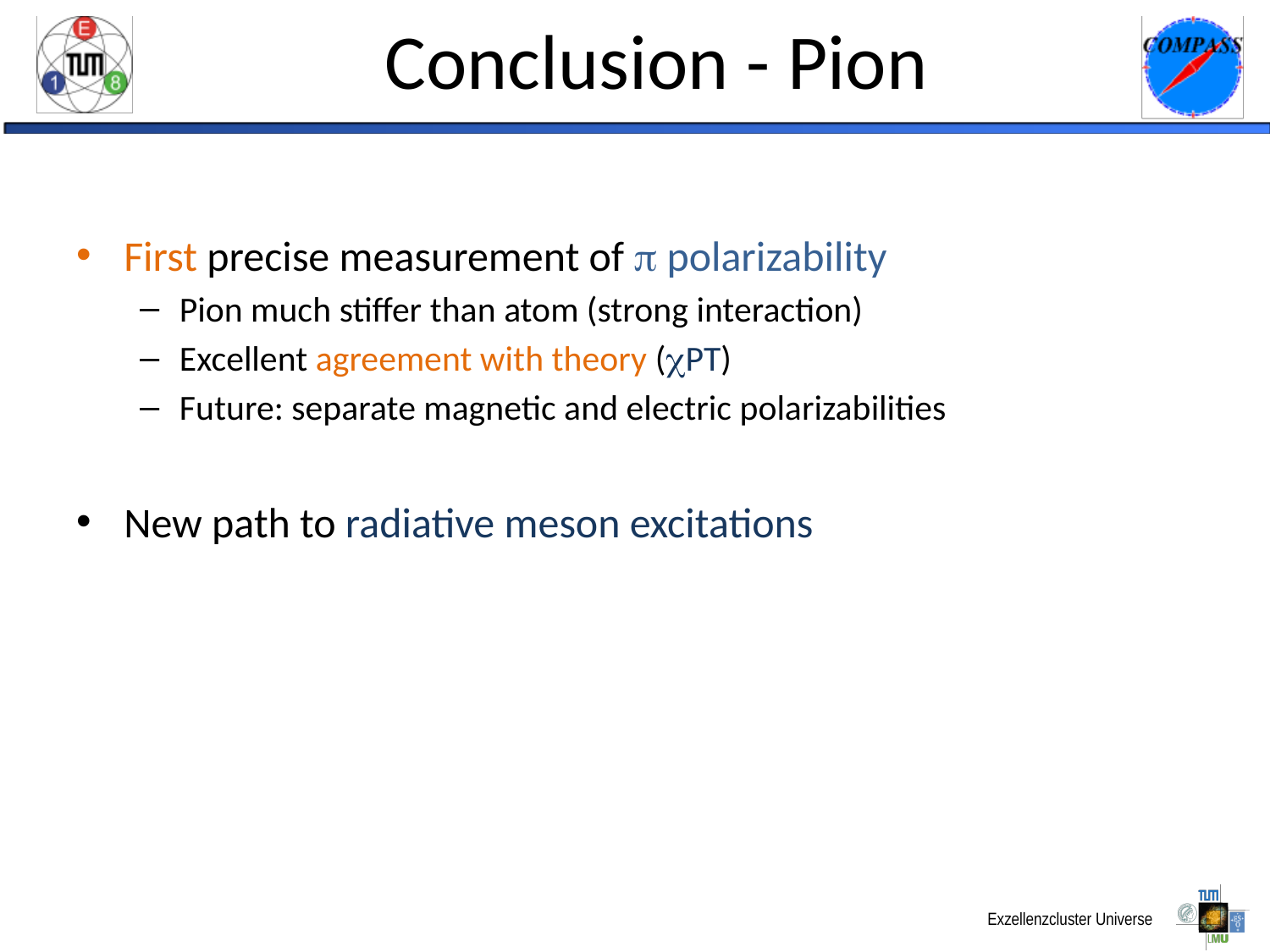

# Conclusion - Pion
First precise measurement of π polarizability
Pion much stiffer than atom (strong interaction)
Excellent agreement with theory (χPT)
Future: separate magnetic and electric polarizabilities

New path to radiative meson excitations